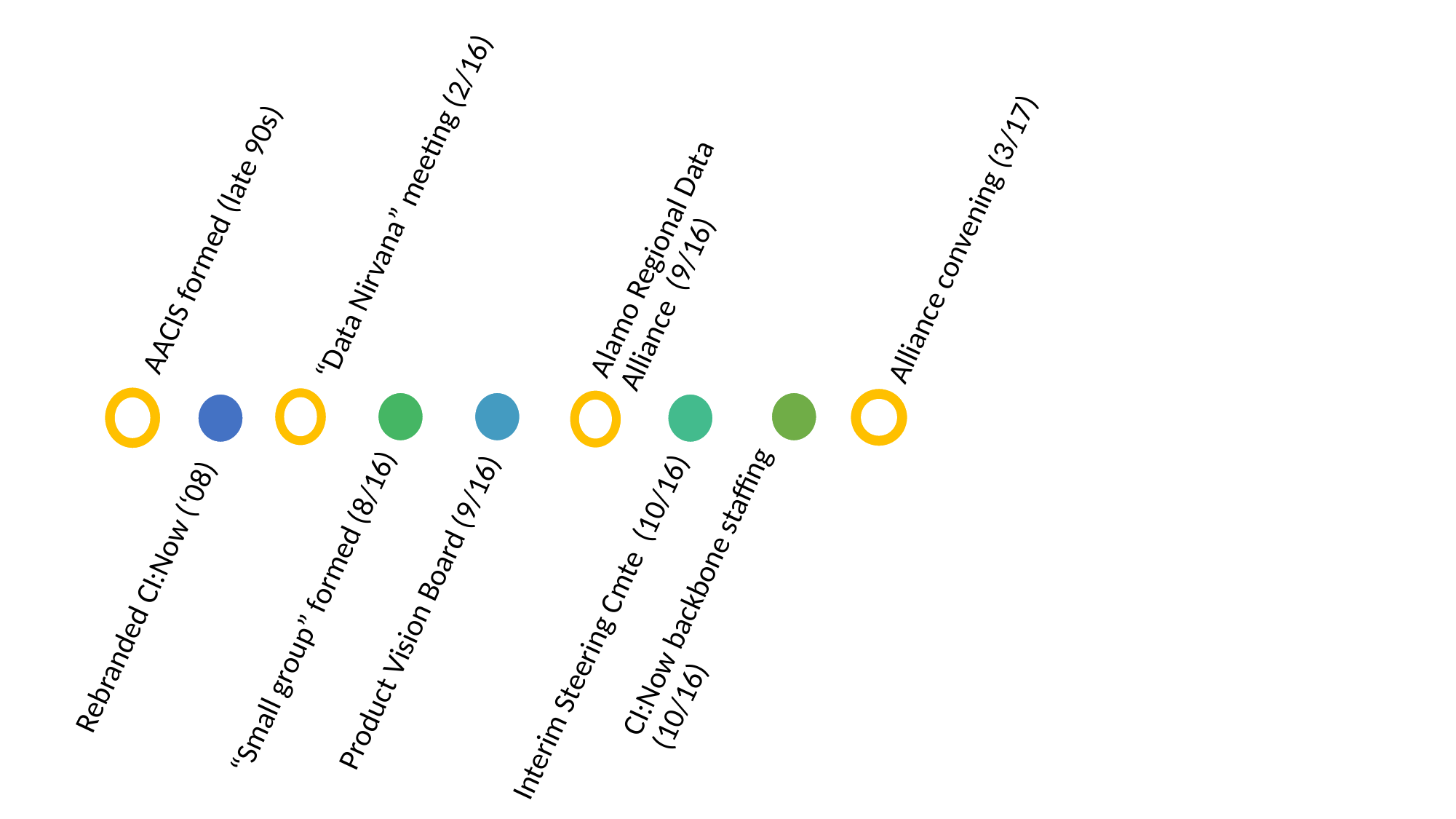

“Data Nirvana” meeting (2/16)
AACIS formed (late 90s)
Alamo Regional Data Alliance  (9/16)

Rebranded CI:Now (‘08)
CI:Now backbone staffing (10/16)
“Small group” formed (8/16)
Product Vision Board (9/16)
Interim Steering Cmte  (10/16)
Alliance convening (3/17)